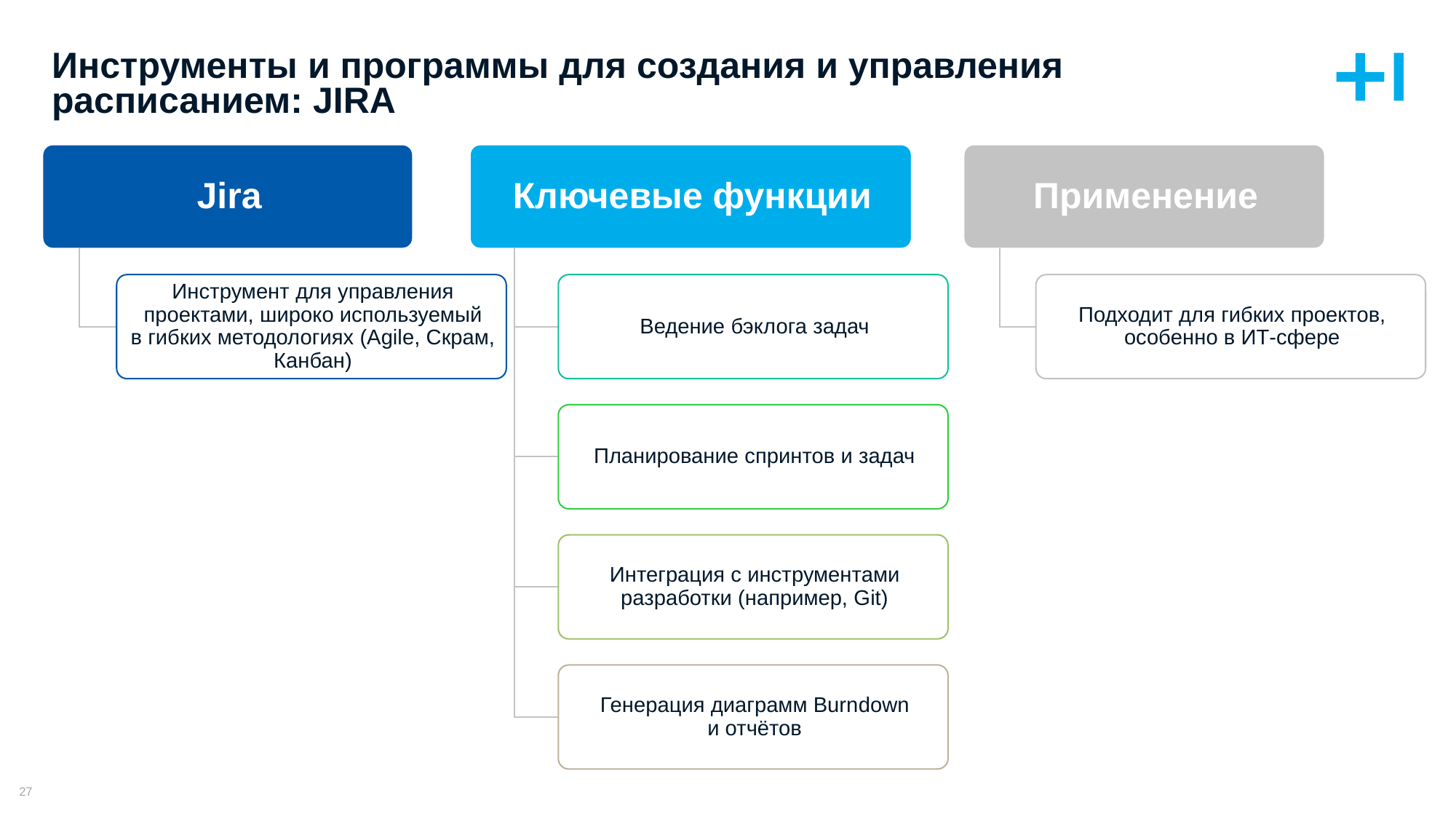

# Инструменты и программы для создания и управления расписанием: JIRA
Jira
Инструмент для управления проектами, широко используемый в гибких методологиях (Agile, Скрам, Канбан)
Ключевые функции
Ведение бэклога задач
Планирование спринтов и задач
Интеграция с инструментами разработки (например, Git)
Генерация диаграмм Burndown
и отчётов
Применение
Подходит для гибких проектов,
особенно в ИТ-сфере